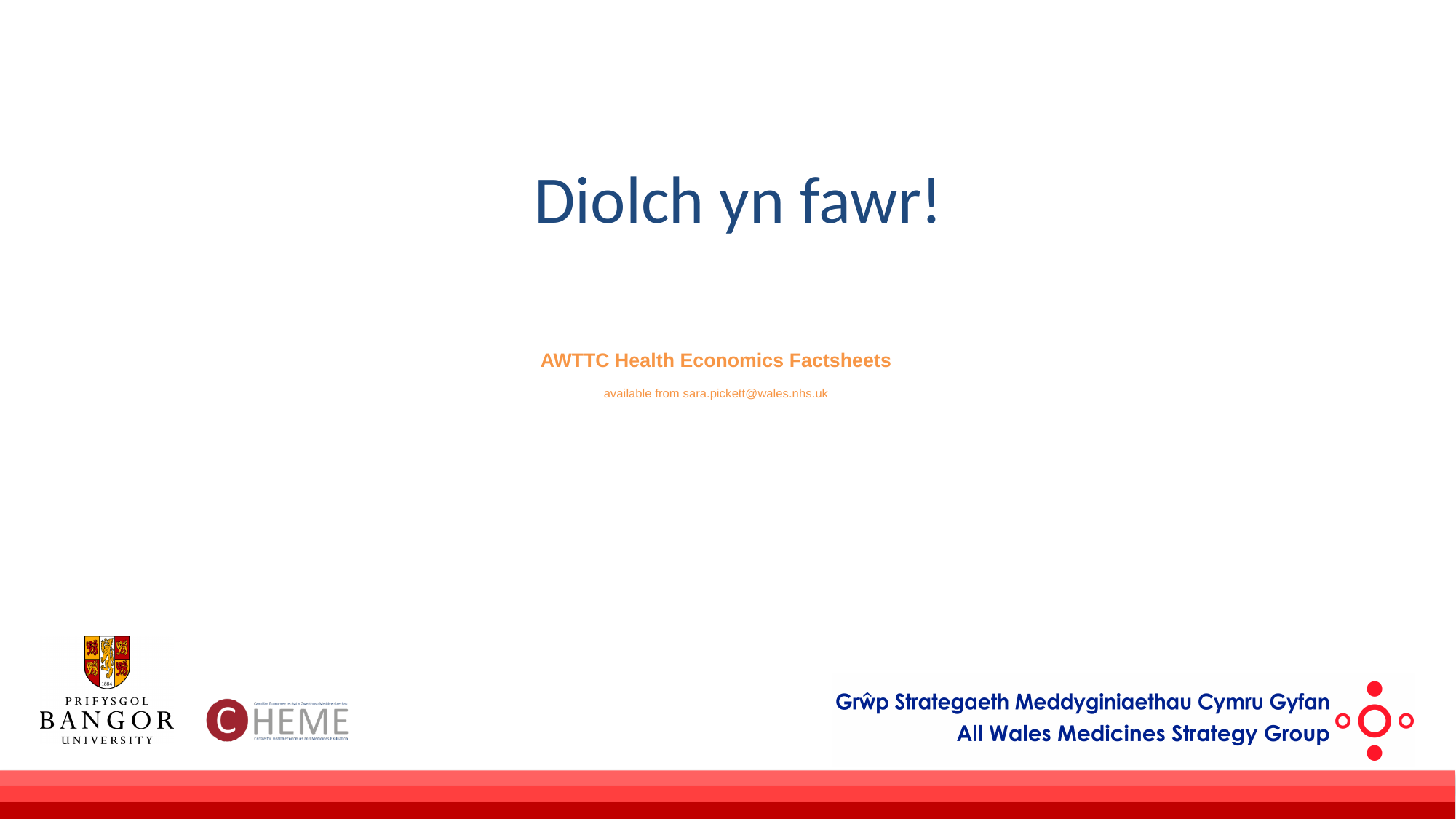

Diolch yn fawr!
# AWTTC Health Economics Factsheets available from sara.pickett@wales.nhs.uk